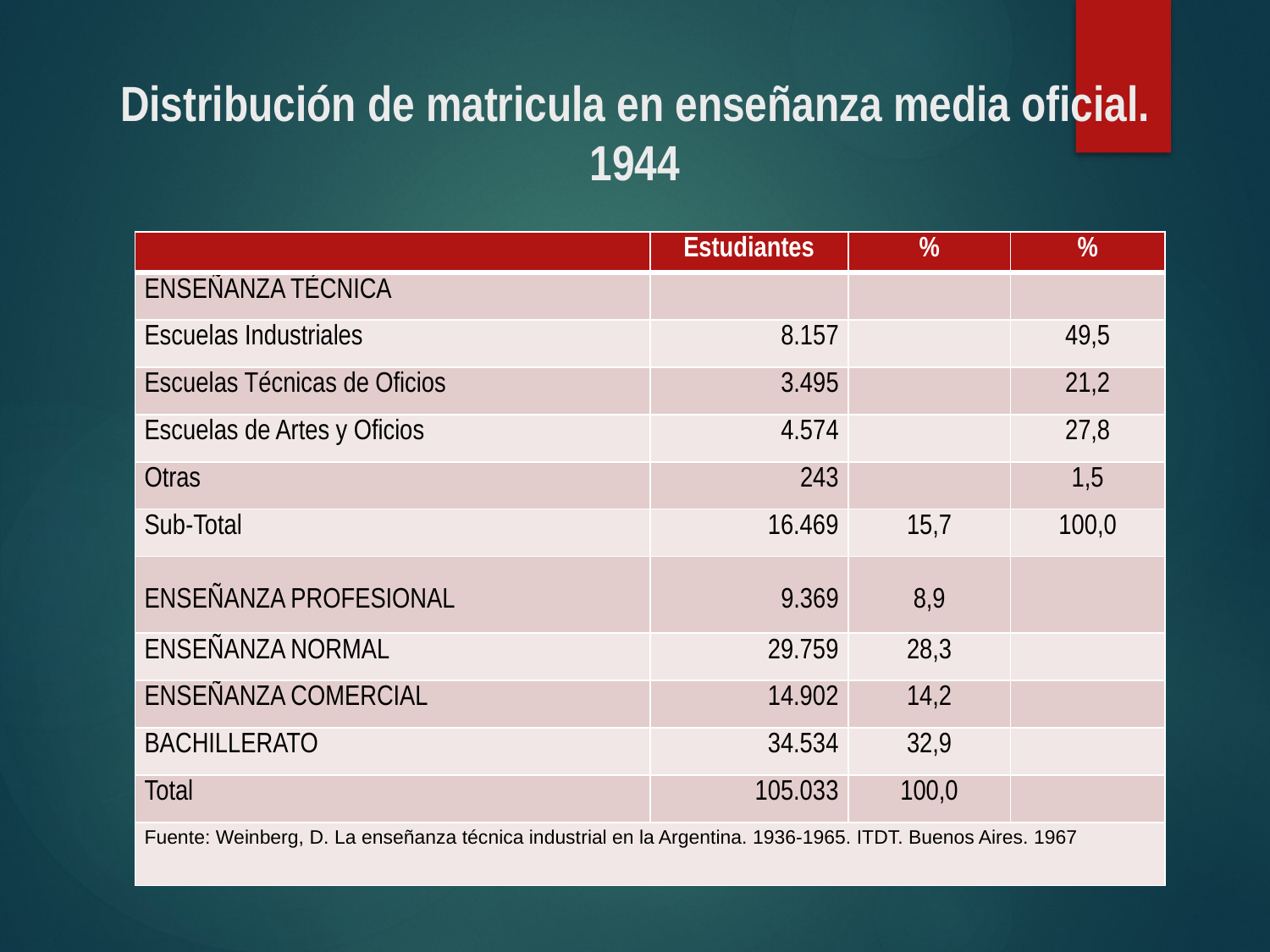

# Distribución de matricula en enseñanza media oficial. 1944
|  | Estudiantes | % | % |
| --- | --- | --- | --- |
| ENSEÑANZA TÉCNICA |  |  |  |
| Escuelas Industriales | 8.157 |  | 49,5 |
| Escuelas Técnicas de Oficios | 3.495 |  | 21,2 |
| Escuelas de Artes y Oficios | 4.574 |  | 27,8 |
| Otras | 243 |  | 1,5 |
| Sub-Total | 16.469 | 15,7 | 100,0 |
| ENSEÑANZA PROFESIONAL | 9.369 | 8,9 |  |
| ENSEÑANZA NORMAL | 29.759 | 28,3 |  |
| ENSEÑANZA COMERCIAL | 14.902 | 14,2 |  |
| BACHILLERATO | 34.534 | 32,9 |  |
| Total | 105.033 | 100,0 |  |
| Fuente: Weinberg, D. La enseñanza técnica industrial en la Argentina. 1936-1965. ITDT. Buenos Aires. 1967 |  |  |  |